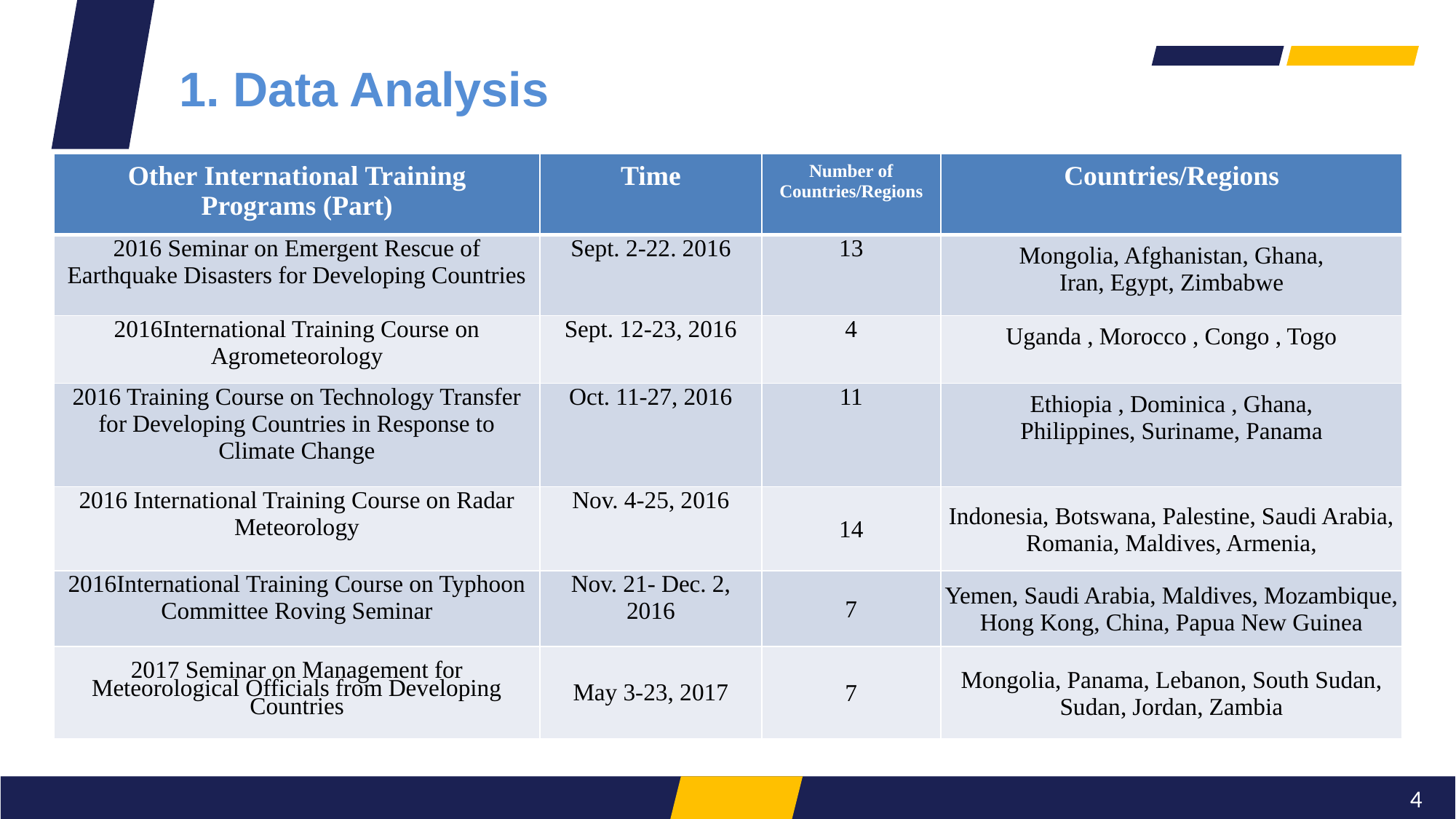

1. Data Analysis
| Other International Training Programs (Part) | Time | Number of Countries/Regions | Countries/Regions |
| --- | --- | --- | --- |
| 2016 Seminar on Emergent Rescue of Earthquake Disasters for Developing Countries | Sept. 2-22. 2016 | 13 | Mongolia, Afghanistan, Ghana, Iran, Egypt, Zimbabwe |
| 2016International Training Course on Agrometeorology | Sept. 12-23, 2016 | 4 | Uganda , Morocco , Congo , Togo |
| 2016 Training Course on Technology Transfer for Developing Countries in Response to Climate Change | Oct. 11-27, 2016 | 11 | Ethiopia , Dominica , Ghana, Philippines, Suriname, Panama |
| 2016 International Training Course on Radar Meteorology | Nov. 4-25, 2016 | 14 | Indonesia, Botswana, Palestine, Saudi Arabia, Romania, Maldives, Armenia, |
| 2016International Training Course on Typhoon Committee Roving Seminar | Nov. 21- Dec. 2, 2016 | 7 | Yemen, Saudi Arabia, Maldives, Mozambique, Hong Kong, China, Papua New Guinea |
| 2017 Seminar on Management for Meteorological Officials from Developing Countries | May 3-23, 2017 | 7 | Mongolia, Panama, Lebanon, South Sudan, Sudan, Jordan, Zambia |

4